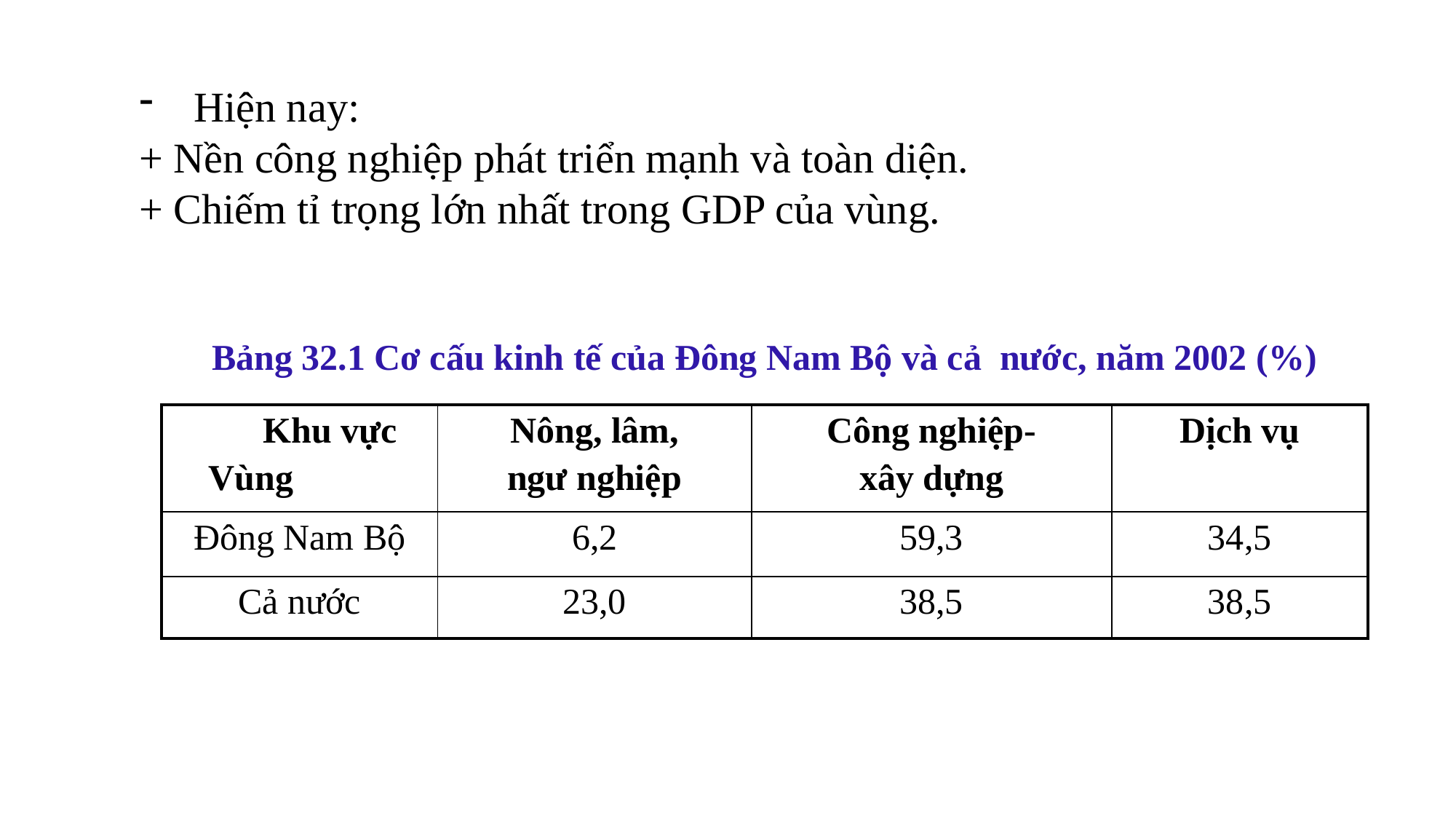

Hiện nay:
+ Nền công nghiệp phát triển mạnh và toàn diện.
+ Chiếm tỉ trọng lớn nhất trong GDP của vùng.

Bảng 32.1 Cơ cấu kinh tế của Đông Nam Bộ và cả  nước, năm 2002 (%)
| Khu vực Vùng | Nông, lâm, ngư nghiệp | Công nghiệp- xây dựng | Dịch vụ |
| --- | --- | --- | --- |
| Đông Nam Bộ | 6,2 | 59,3 | 34,5 |
| Cả nước | 23,0 | 38,5 | 38,5 |